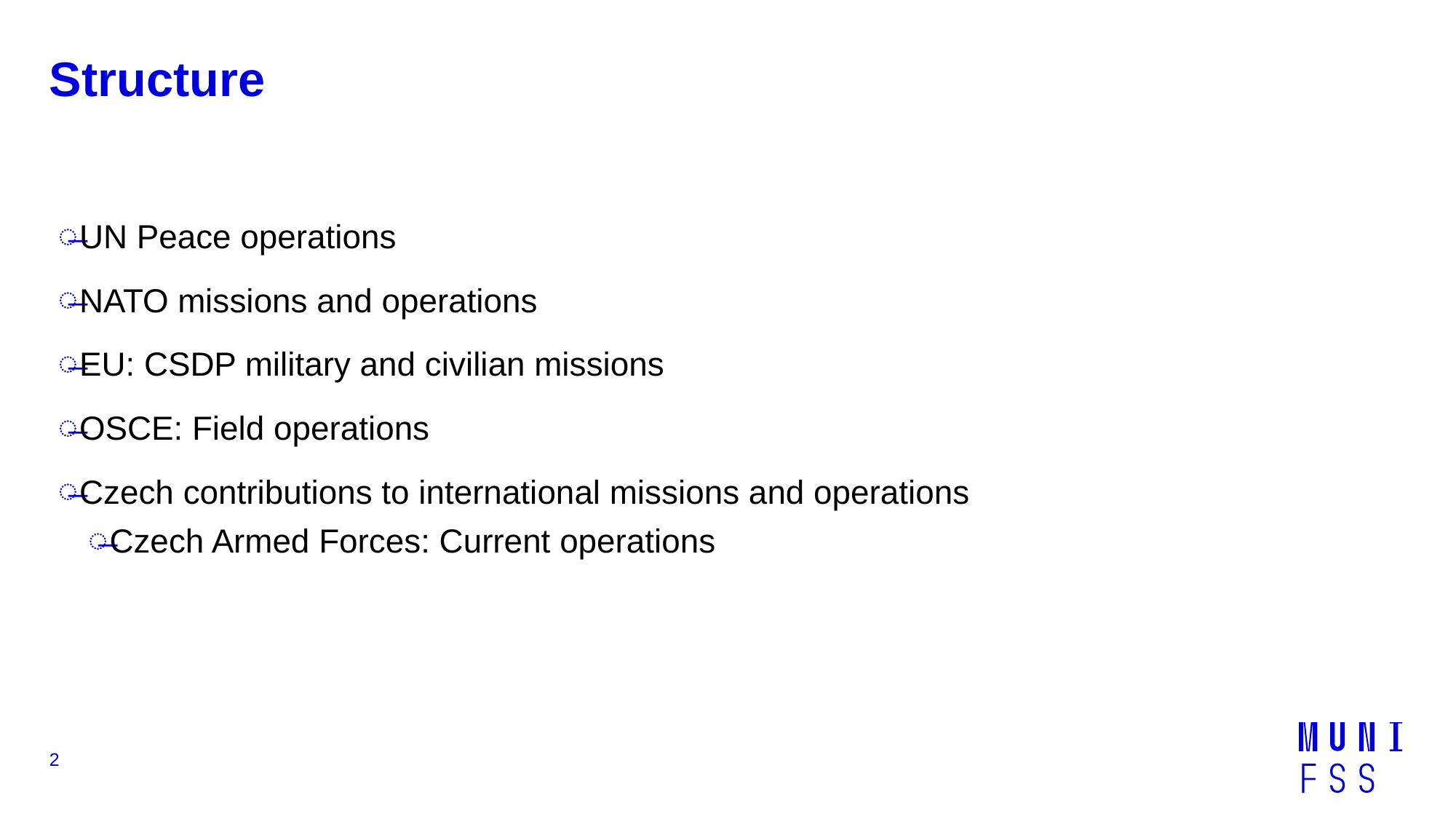

# Structure
UN Peace operations
NATO missions and operations
EU: CSDP military and civilian missions
OSCE: Field operations
Czech contributions to international missions and operations
Czech Armed Forces: Current operations

2